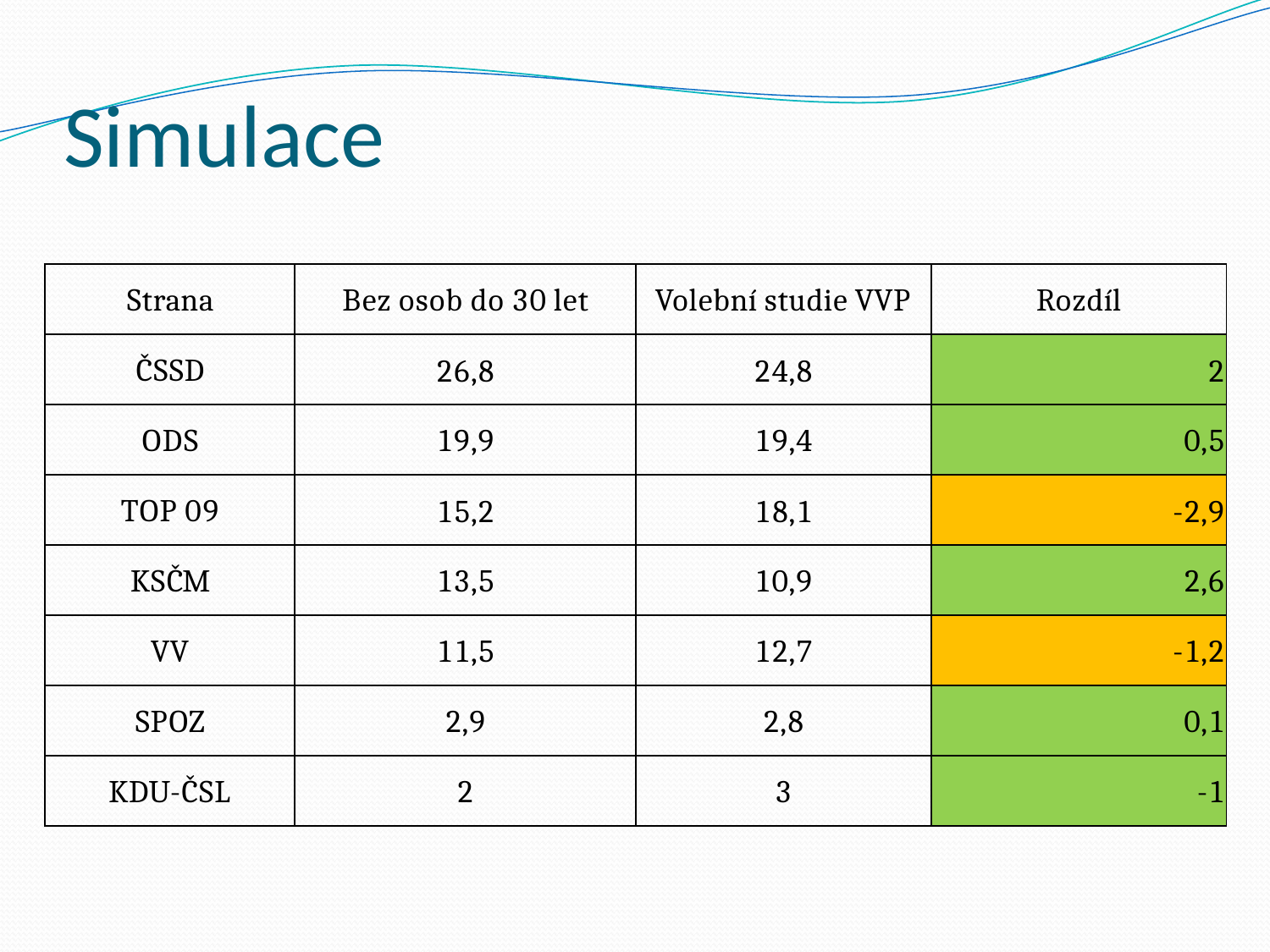

# Simulace
| Strana | Bez osob do 30 let | Volební studie VVP | Rozdíl |
| --- | --- | --- | --- |
| ČSSD | 26,8 | 24,8 | 2 |
| ODS | 19,9 | 19,4 | 0,5 |
| TOP 09 | 15,2 | 18,1 | -2,9 |
| KSČM | 13,5 | 10,9 | 2,6 |
| VV | 11,5 | 12,7 | -1,2 |
| SPOZ | 2,9 | 2,8 | 0,1 |
| KDU-ČSL | 2 | 3 | -1 |